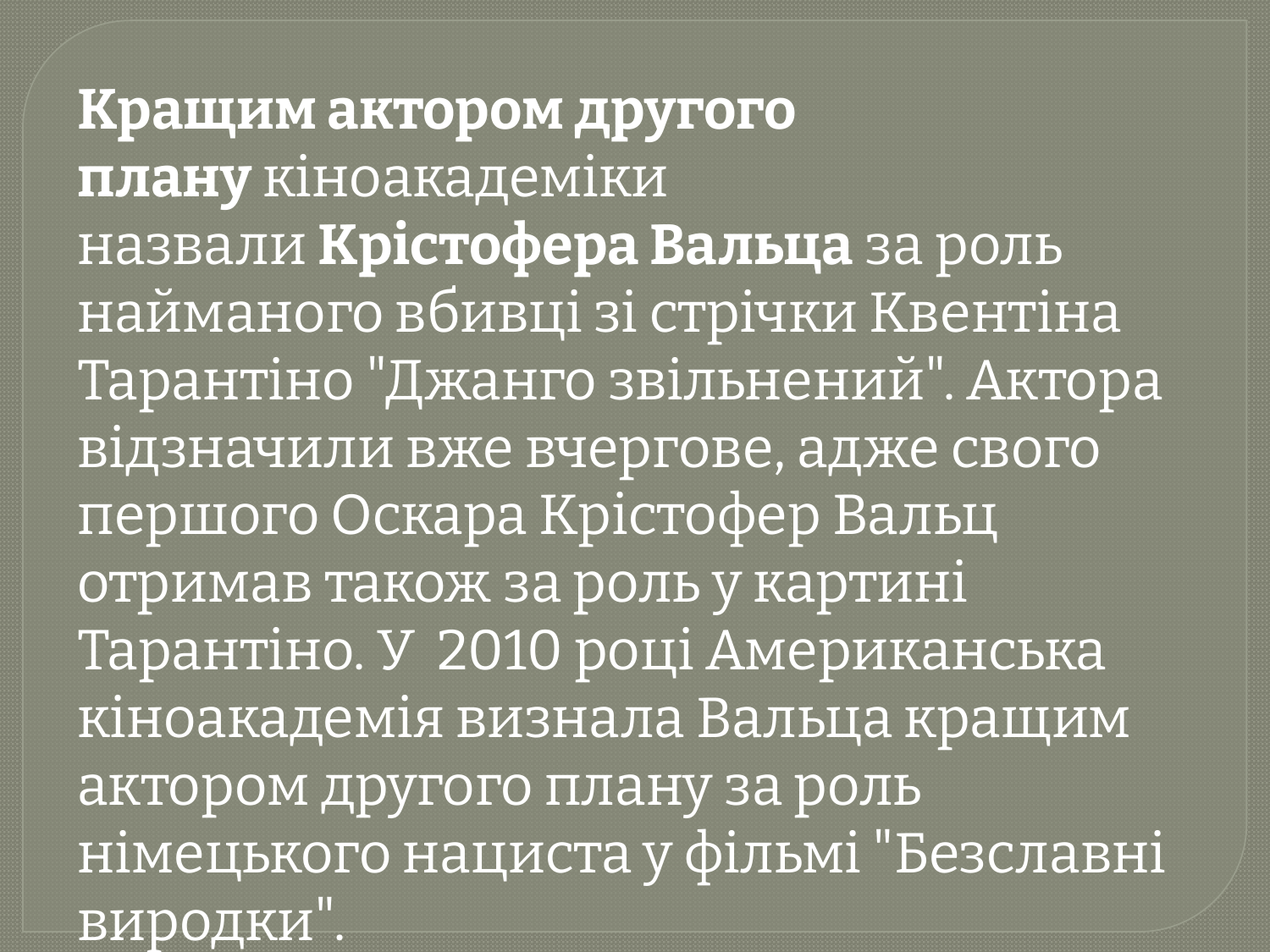

Кращим актором другого плану кіноакадеміки назвали Крістофера Вальца за роль найманого вбивці зі стрічки Квентіна Тарантіно "Джанго звільнений". Актора відзначили вже вчергове, адже свого першого Оскара Крістофер Вальц отримав також за роль у картині Тарантіно. У  2010 році Американська кіноакадемія визнала Вальца кращим актором другого плану за роль німецького нациста у фільмі "Безславні виродки".